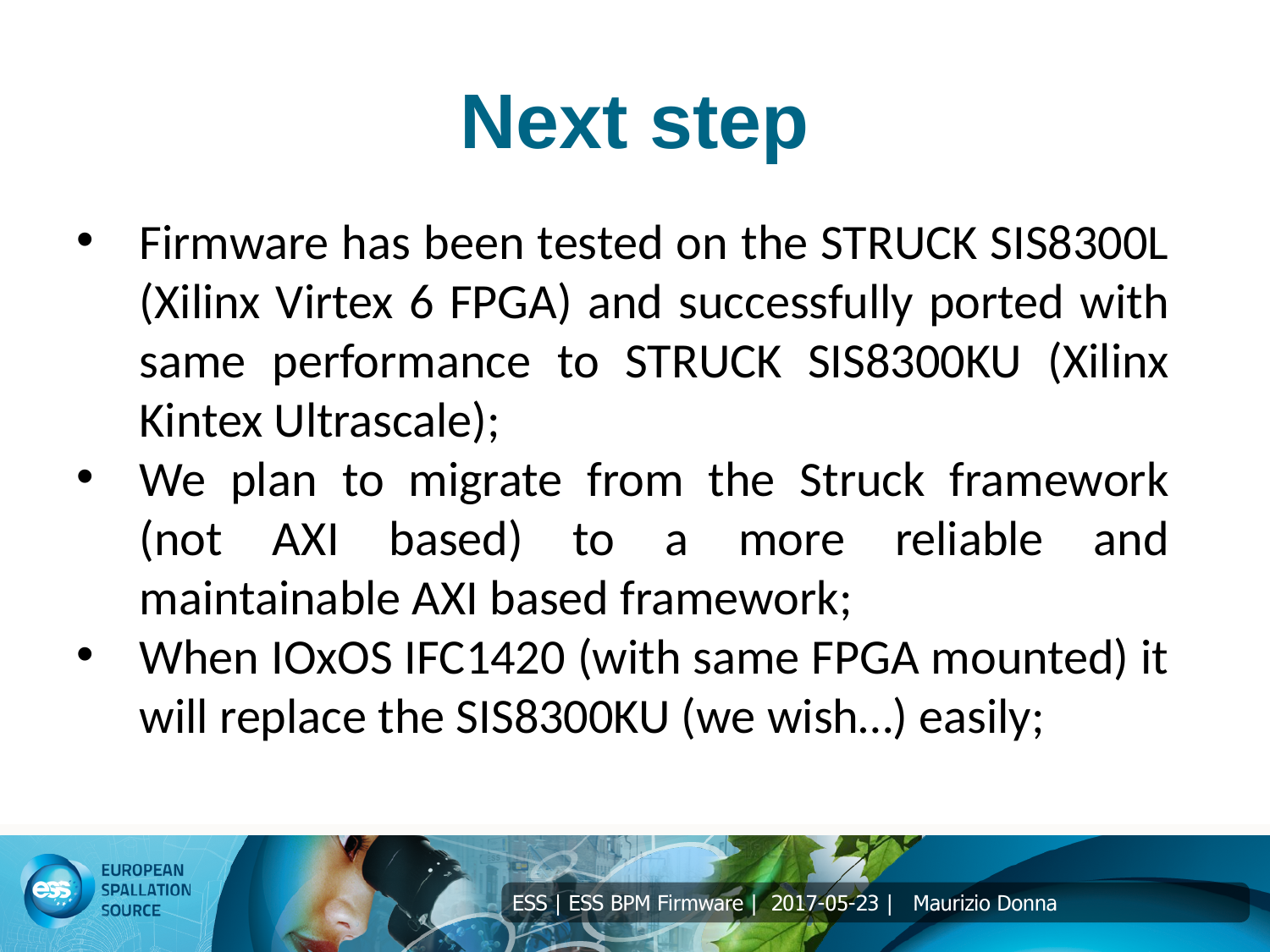

Next step
Firmware has been tested on the STRUCK SIS8300L (Xilinx Virtex 6 FPGA) and successfully ported with same performance to STRUCK SIS8300KU (Xilinx Kintex Ultrascale);
We plan to migrate from the Struck framework (not AXI based) to a more reliable and maintainable AXI based framework;
When IOxOS IFC1420 (with same FPGA mounted) it will replace the SIS8300KU (we wish…) easily;